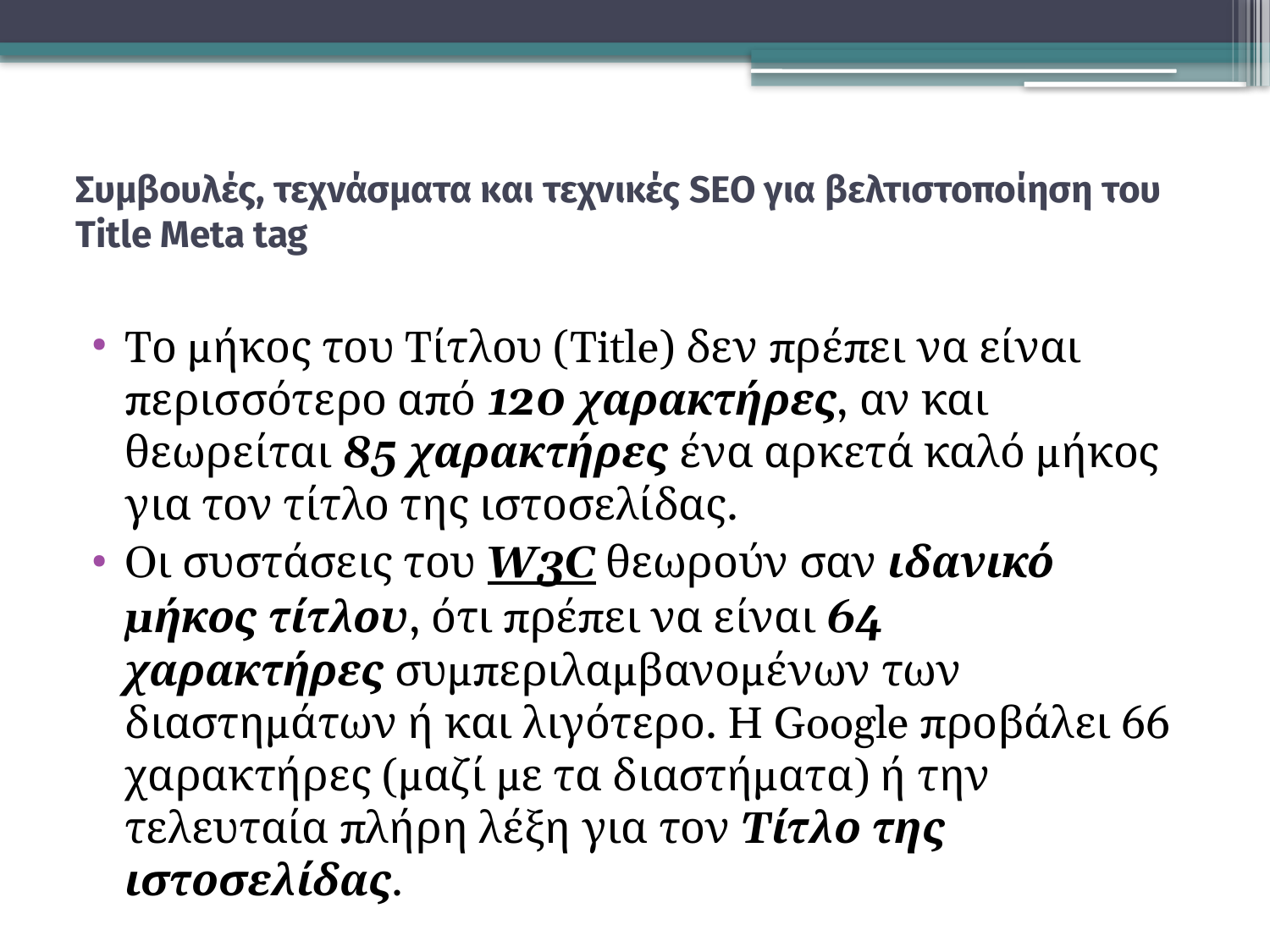

# Συμβουλές, τεχνάσματα και τεχνικές SEO για βελτιστοποίηση του Title Meta tag
Το μήκος του Τίτλου (Title) δεν πρέπει να είναι περισσότερο από 120 χαρακτήρες, αν και θεωρείται 85 χαρακτήρες ένα αρκετά καλό μήκος για τον τίτλο της ιστοσελίδας.
Οι συστάσεις του W3C θεωρούν σαν ιδανικό μήκος τίτλου, ότι πρέπει να είναι 64 χαρακτήρες συμπεριλαμβανομένων των διαστημάτων ή και λιγότερο. Η Google προβάλει 66 χαρακτήρες (μαζί με τα διαστήματα) ή την τελευταία πλήρη λέξη για τον Τίτλο της ιστοσελίδας.